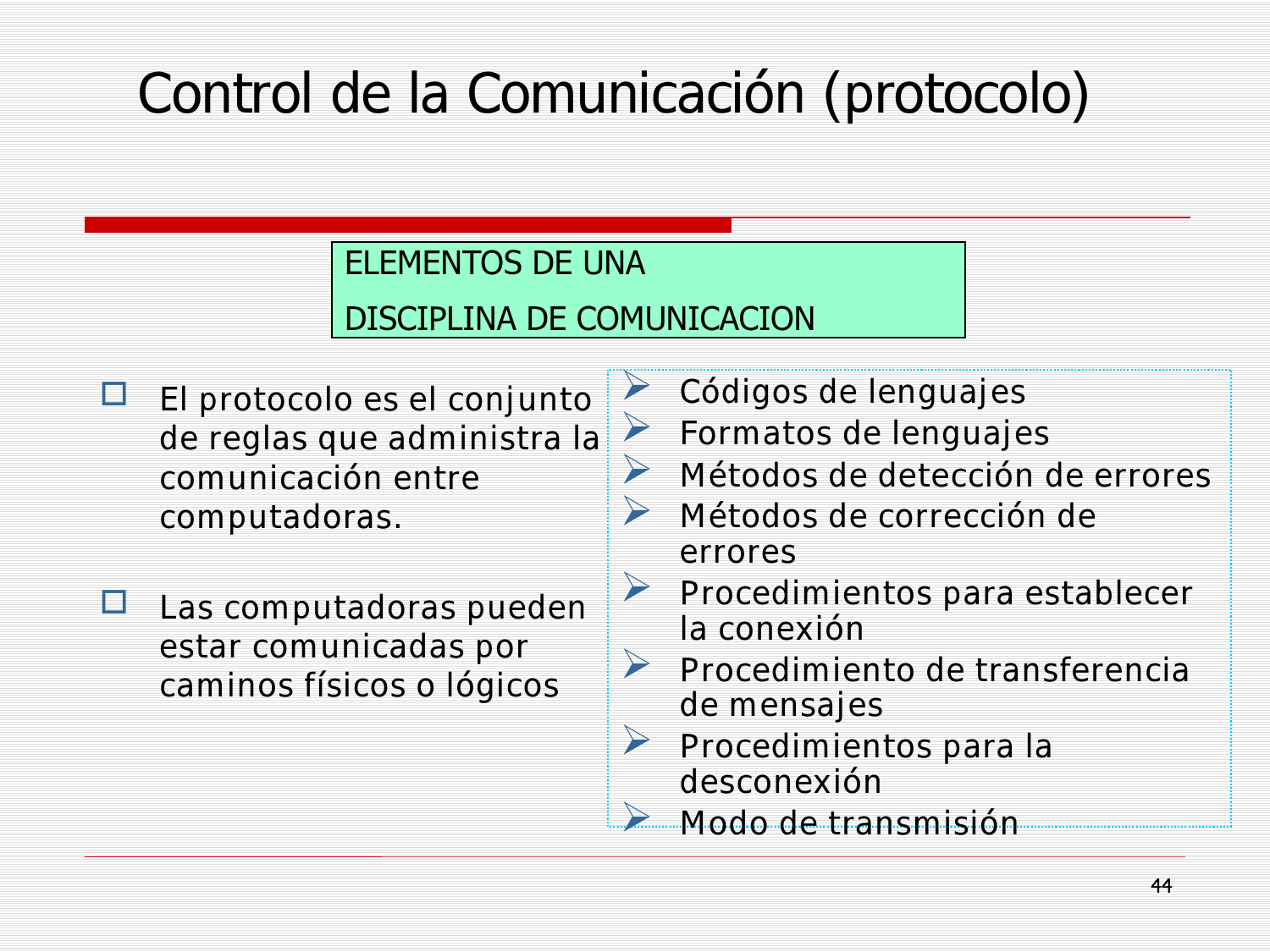

# Control de la Comunicación (protocolo)
ELEMENTOS DE UNA
DISCIPLINA DE COMUNICACION
Códigos de lenguajes
Formatos de lenguajes
Métodos de detección de errores
Métodos de corrección de errores
Procedimientos para establecer la conexión
Procedimiento de transferencia de mensajes
Procedimientos para la desconexión
Modo de transmisión
El protocolo es el conjunto de reglas que administra la comunicación entre computadoras.

Las computadoras pueden estar comunicadas por caminos físicos o lógicos
44